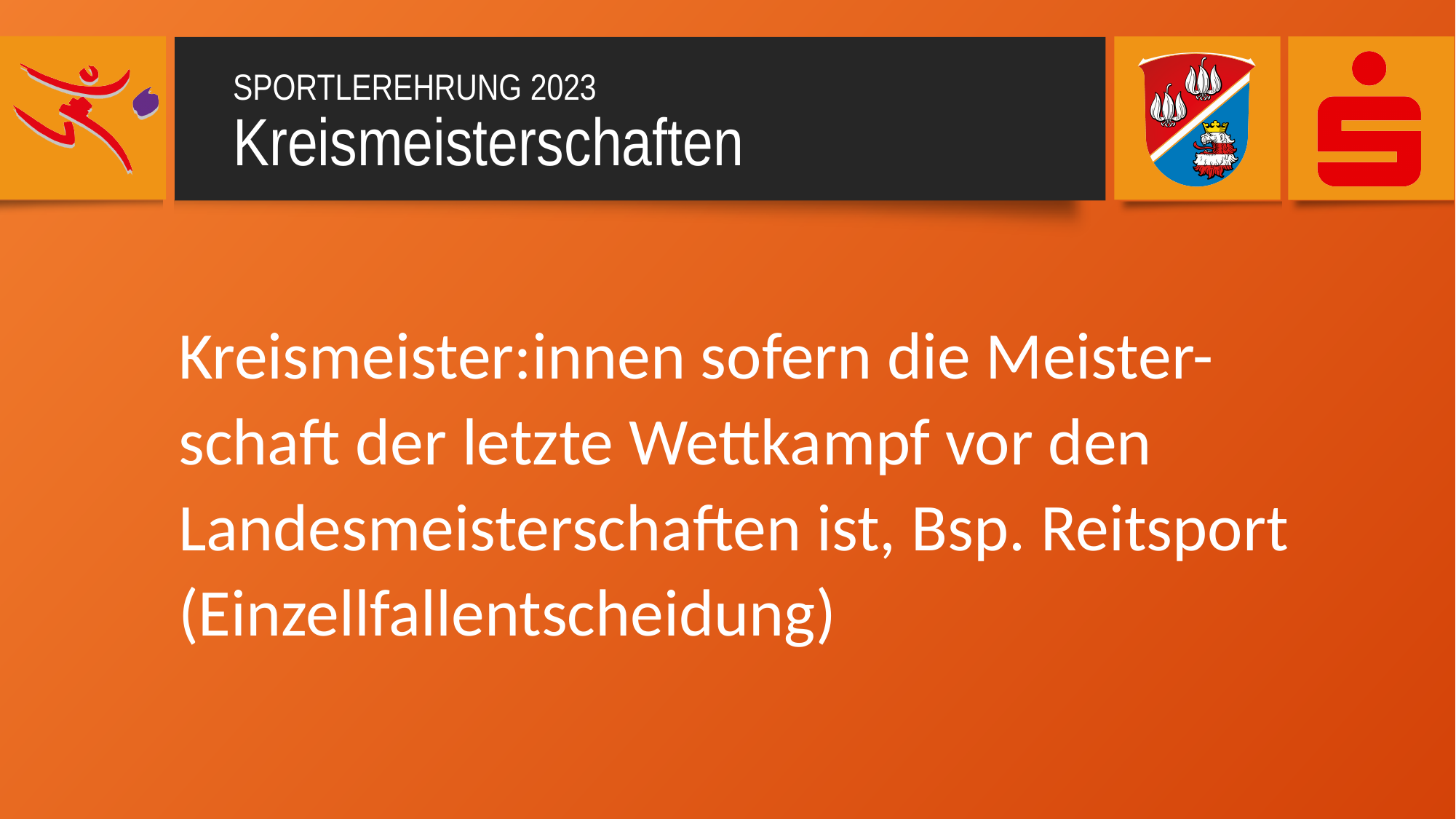

SPORTLEREHRUNG 2023
Kreismeisterschaften
Kreismeister:innen sofern die Meister-schaft der letzte Wettkampf vor den Landesmeisterschaften ist, Bsp. Reitsport (Einzellfallentscheidung)